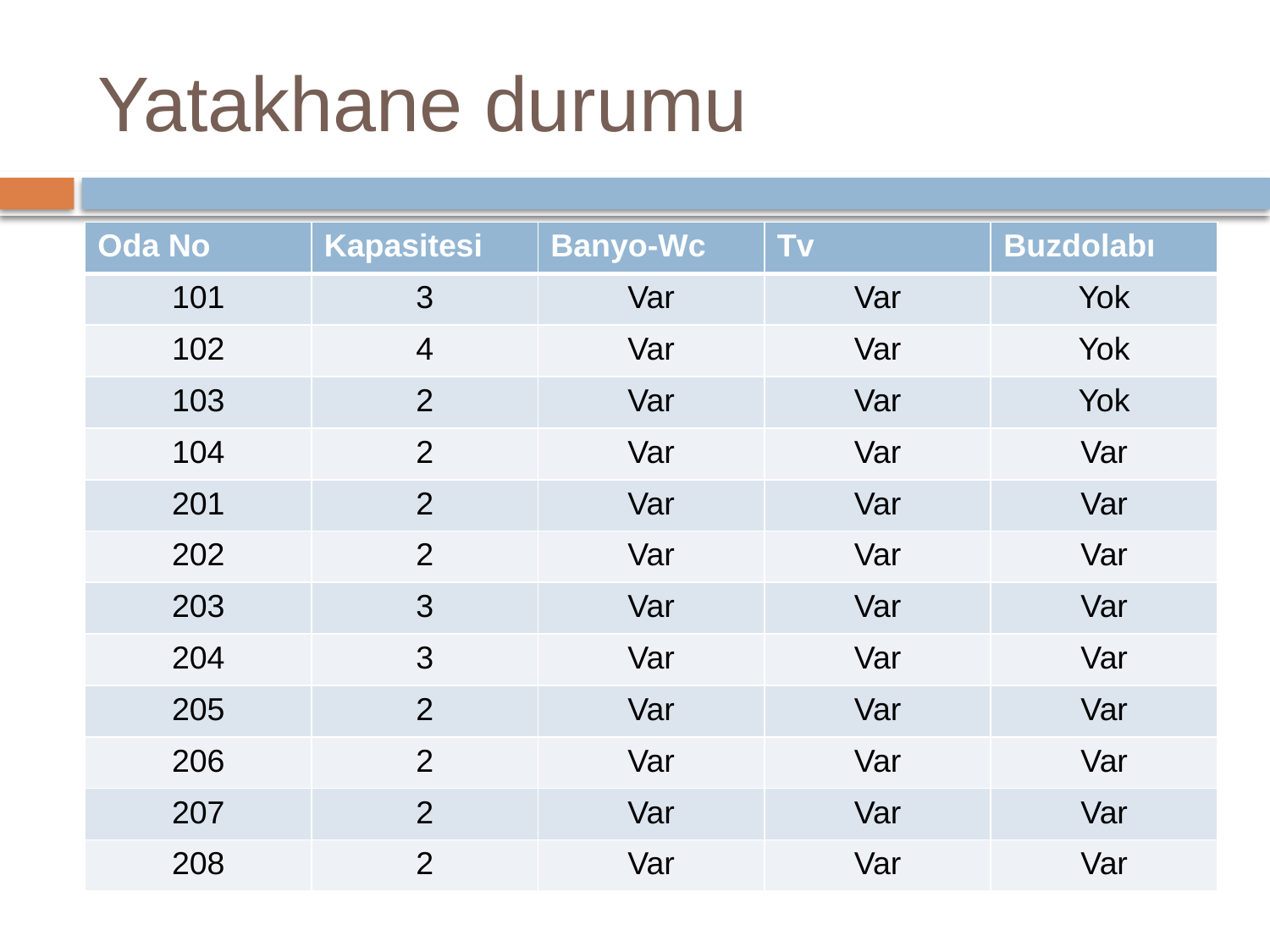

# Yatakhane durumu
| Oda No | Kapasitesi | Banyo-Wc | Tv | Buzdolabı |
| --- | --- | --- | --- | --- |
| 101 | 3 | Var | Var | Yok |
| 102 | 4 | Var | Var | Yok |
| 103 | 2 | Var | Var | Yok |
| 104 | 2 | Var | Var | Var |
| 201 | 2 | Var | Var | Var |
| 202 | 2 | Var | Var | Var |
| 203 | 3 | Var | Var | Var |
| 204 | 3 | Var | Var | Var |
| 205 | 2 | Var | Var | Var |
| 206 | 2 | Var | Var | Var |
| 207 | 2 | Var | Var | Var |
| 208 | 2 | Var | Var | Var |